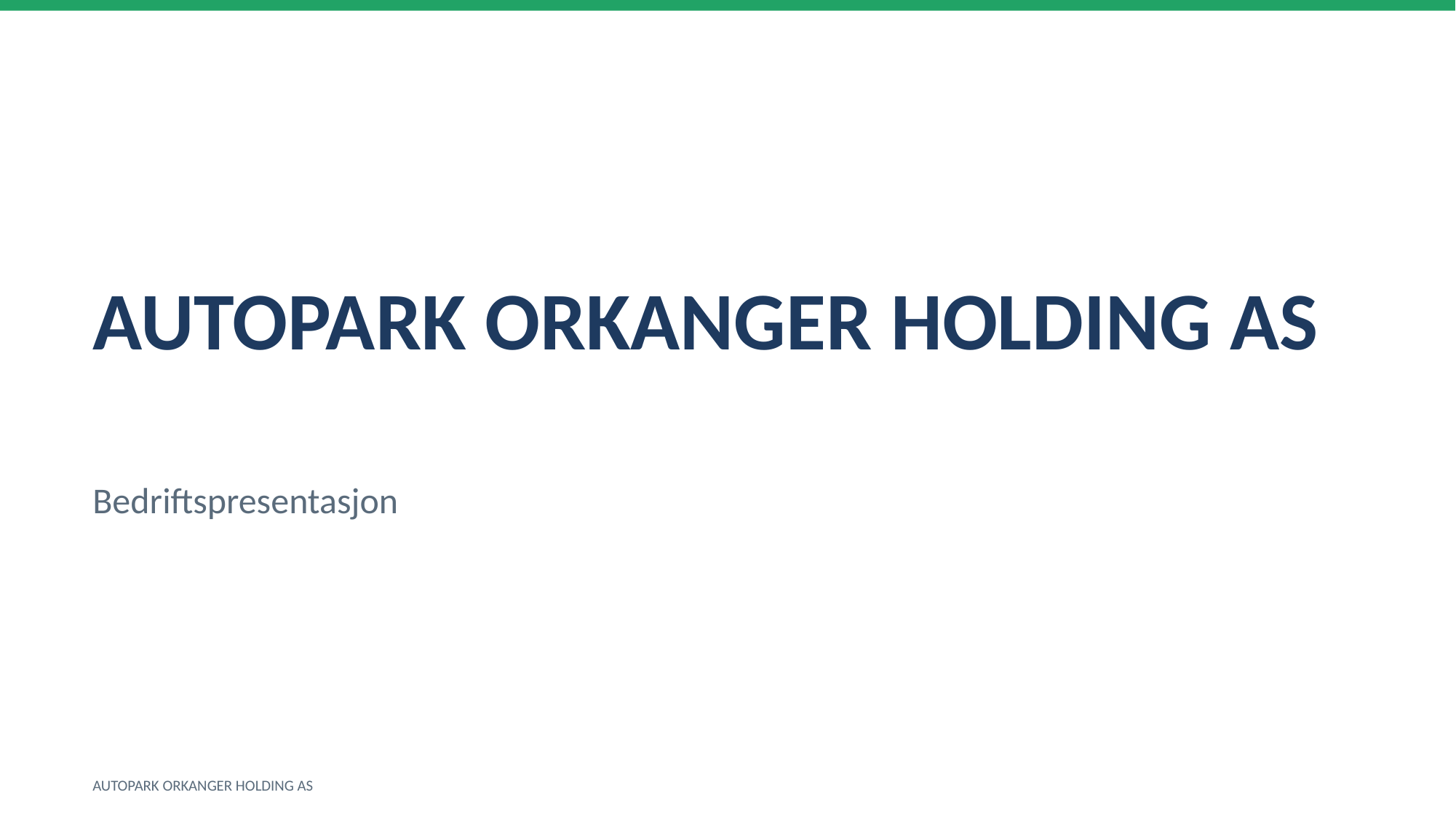

AUTOPARK ORKANGER HOLDING AS
Bedriftspresentasjon
AUTOPARK ORKANGER HOLDING AS